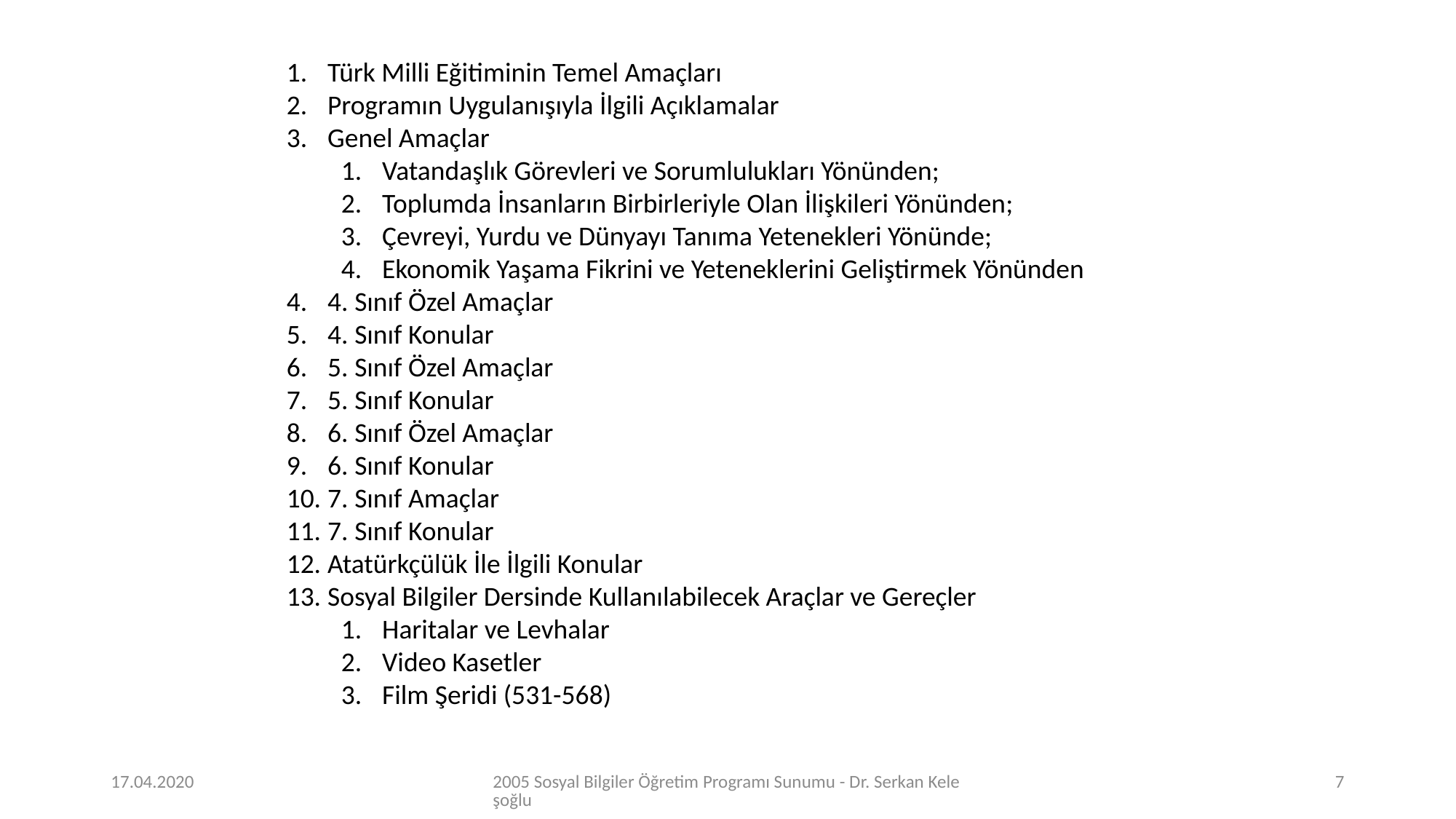

Türk Milli Eğitiminin Temel Amaçları
Programın Uygulanışıyla İlgili Açıklamalar
Genel Amaçlar
Vatandaşlık Görevleri ve Sorumlulukları Yönünden;
Toplumda İnsanların Birbirleriyle Olan İlişkileri Yönünden;
Çevreyi, Yurdu ve Dünyayı Tanıma Yetenekleri Yönünde;
Ekonomik Yaşama Fikrini ve Yeteneklerini Geliştirmek Yönünden
4. Sınıf Özel Amaçlar
4. Sınıf Konular
5. Sınıf Özel Amaçlar
5. Sınıf Konular
6. Sınıf Özel Amaçlar
6. Sınıf Konular
7. Sınıf Amaçlar
7. Sınıf Konular
Atatürkçülük İle İlgili Konular
Sosyal Bilgiler Dersinde Kullanılabilecek Araçlar ve Gereçler
Haritalar ve Levhalar
Video Kasetler
Film Şeridi (531-568)
17.04.2020
2005 Sosyal Bilgiler Öğretim Programı Sunumu - Dr. Serkan Keleşoğlu
7